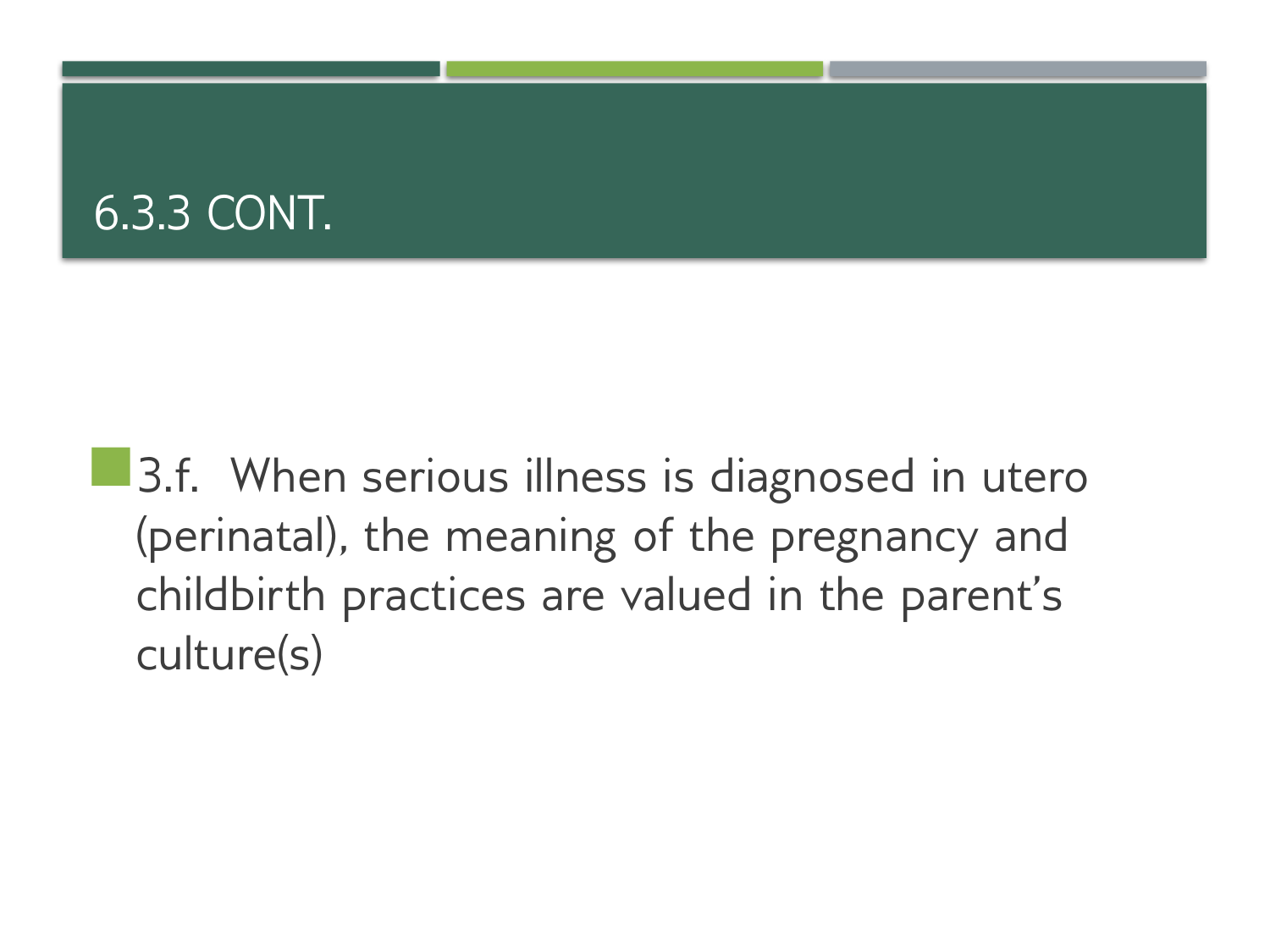

# 6.3.3 cont.
3.f.  When serious illness is diagnosed in utero (perinatal), the meaning of the pregnancy and childbirth practices are valued in the parent’s culture(s)